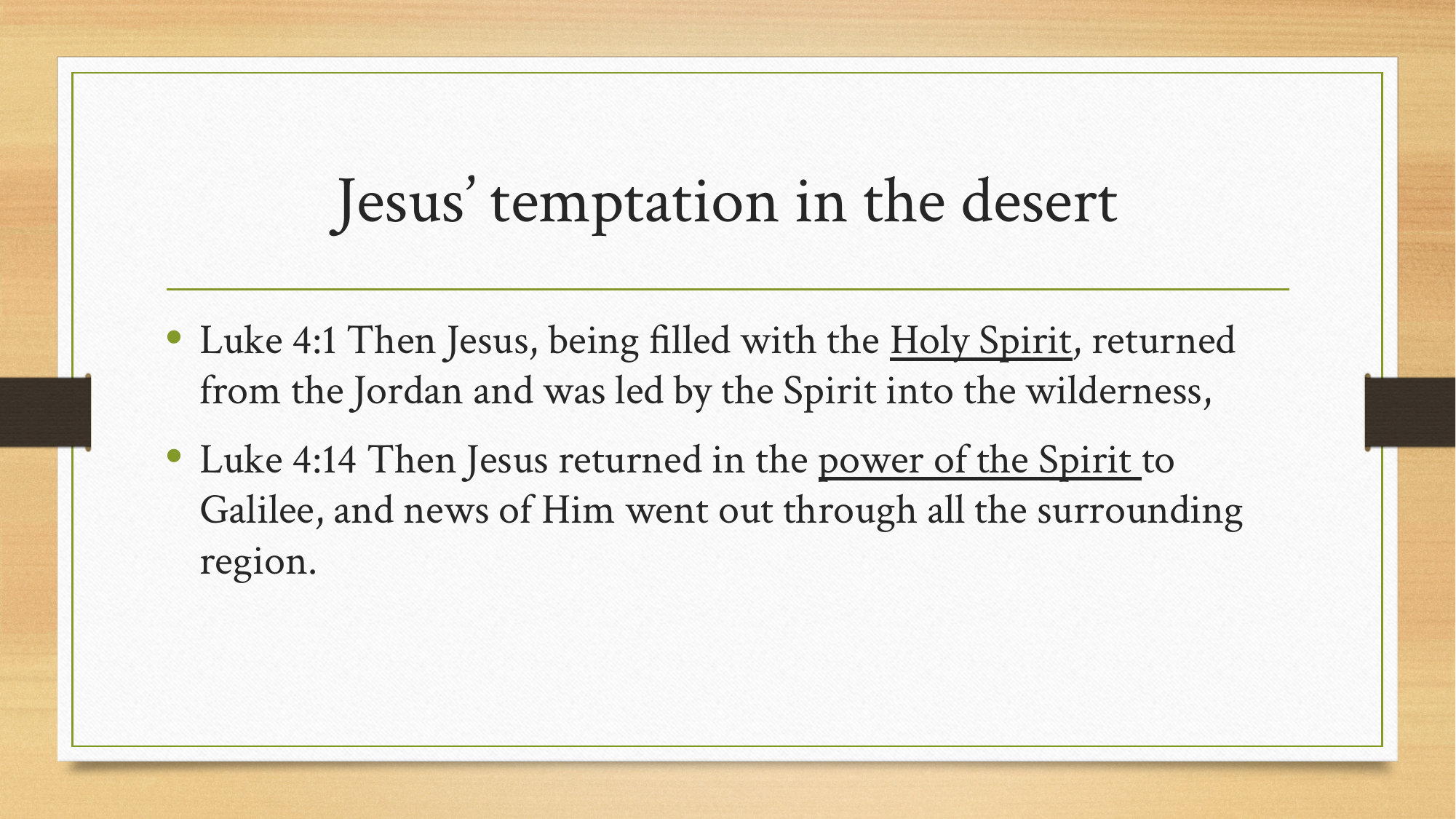

# Jesus’ temptation in the desert
Luke 4:1 Then Jesus, being filled with the Holy Spirit, returned from the Jordan and was led by the Spirit into the wilderness,
Luke 4:14 Then Jesus returned in the power of the Spirit to Galilee, and news of Him went out through all the surrounding region.